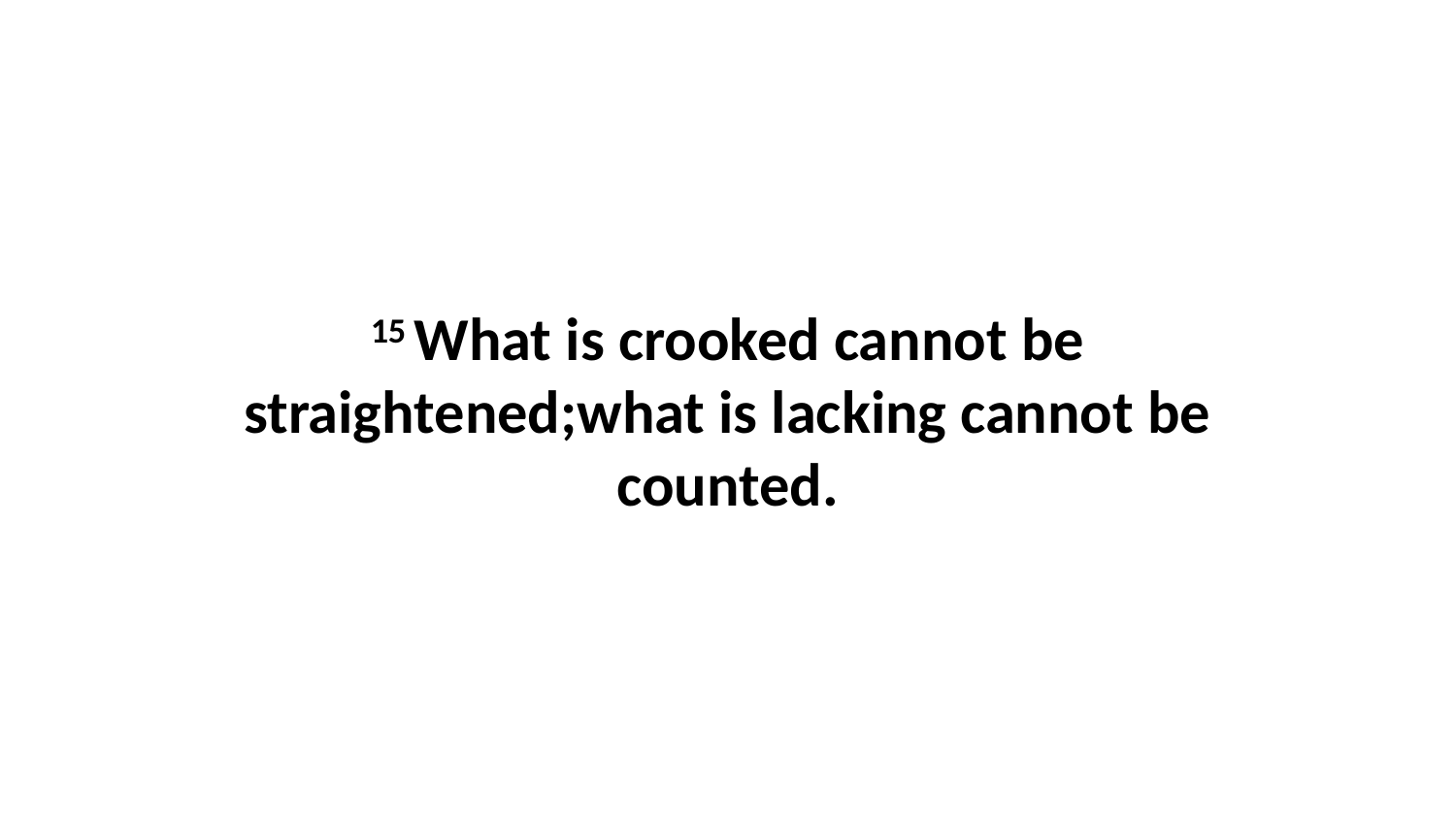

15 What is crooked cannot be straightened;what is lacking cannot be counted.